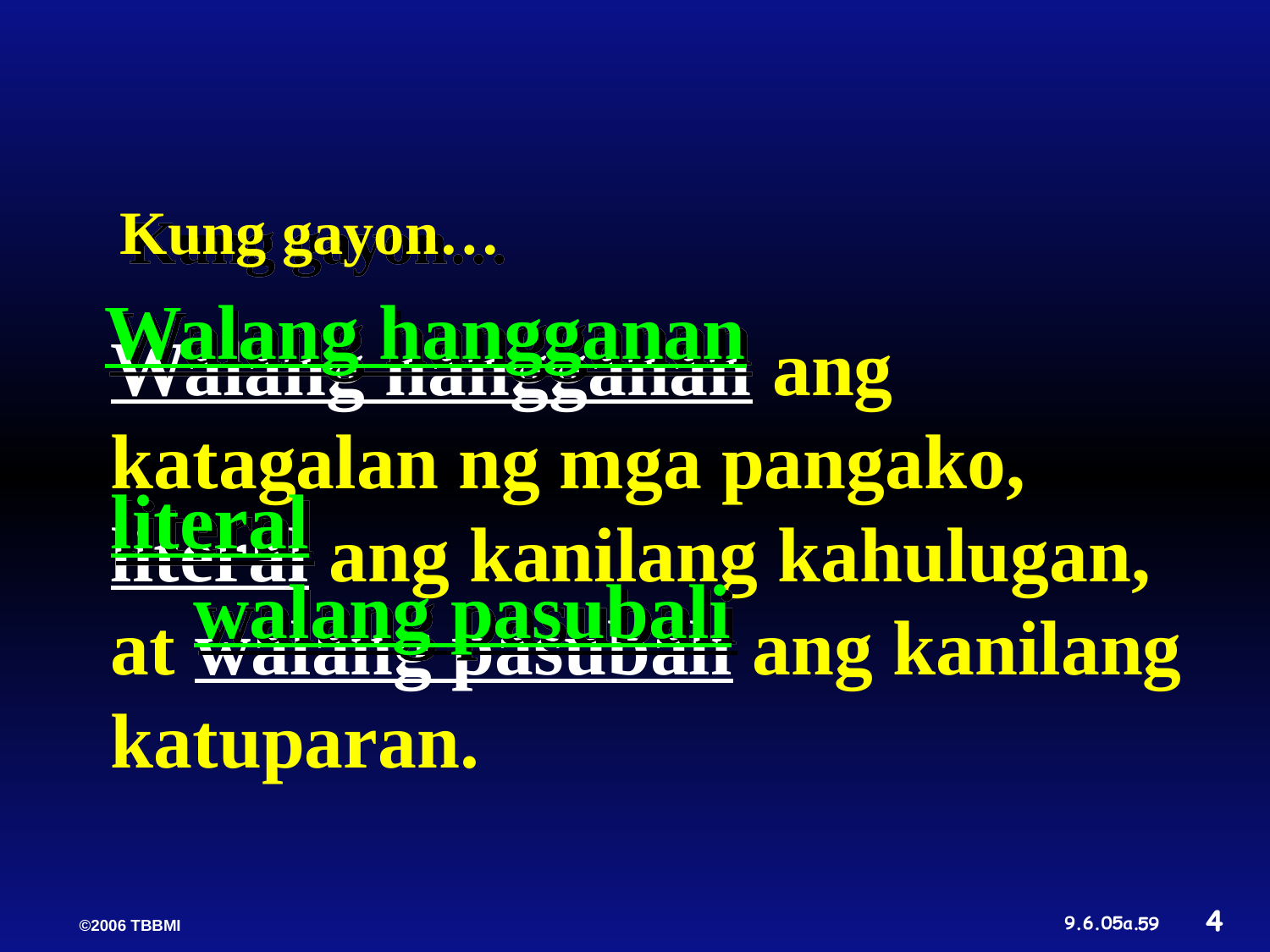

Kung gayon…

Walang hangganan ang katagalan ng mga pangako, literal ang kanilang kahulugan, at walang pasubali ang kanilang katuparan.

Walang hangganan

literal

walang pasubali

4
9.6.05a.
59
©2006 TBBMI